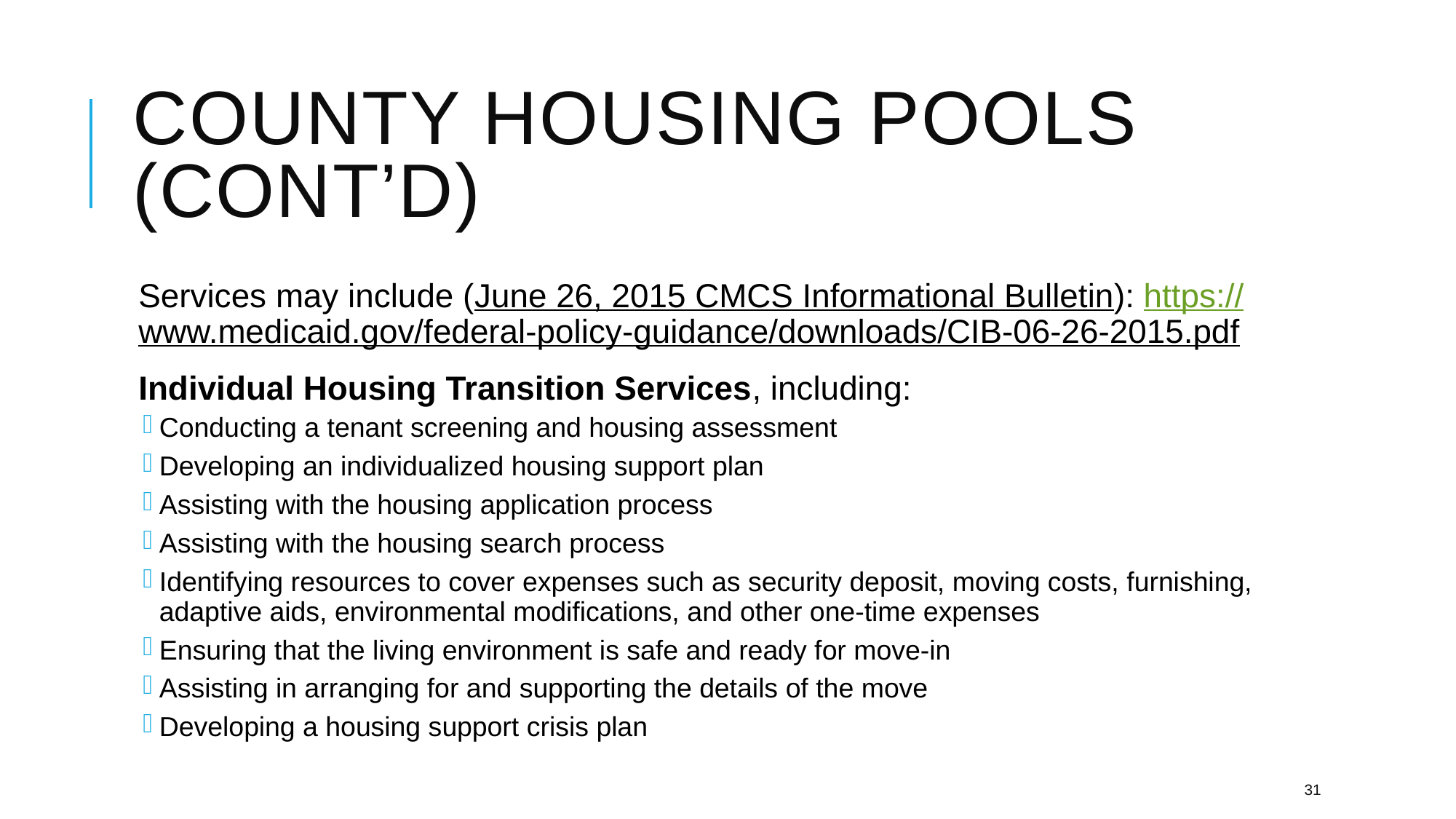

# County housing pools (cont’d)
Services may include (June 26, 2015 CMCS Informational Bulletin): https://www.medicaid.gov/federal-policy-guidance/downloads/CIB-06-26-2015.pdf
Individual Housing Transition Services, including:
Conducting a tenant screening and housing assessment
Developing an individualized housing support plan
Assisting with the housing application process
Assisting with the housing search process
Identifying resources to cover expenses such as security deposit, moving costs, furnishing, adaptive aids, environmental modifications, and other one-time expenses
Ensuring that the living environment is safe and ready for move-in
Assisting in arranging for and supporting the details of the move
Developing a housing support crisis plan

31